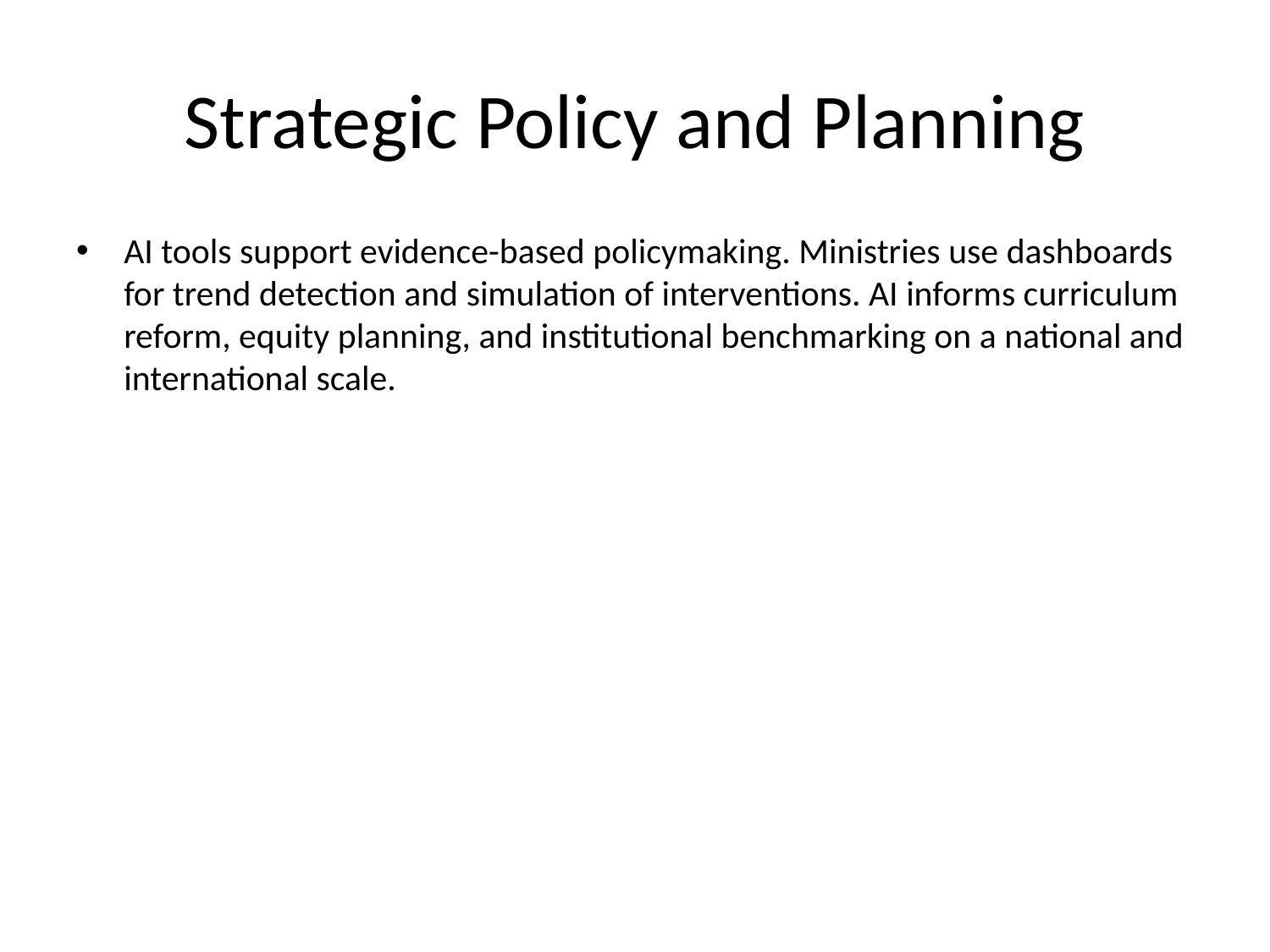

# Strategic Policy and Planning
AI tools support evidence-based policymaking. Ministries use dashboards for trend detection and simulation of interventions. AI informs curriculum reform, equity planning, and institutional benchmarking on a national and international scale.